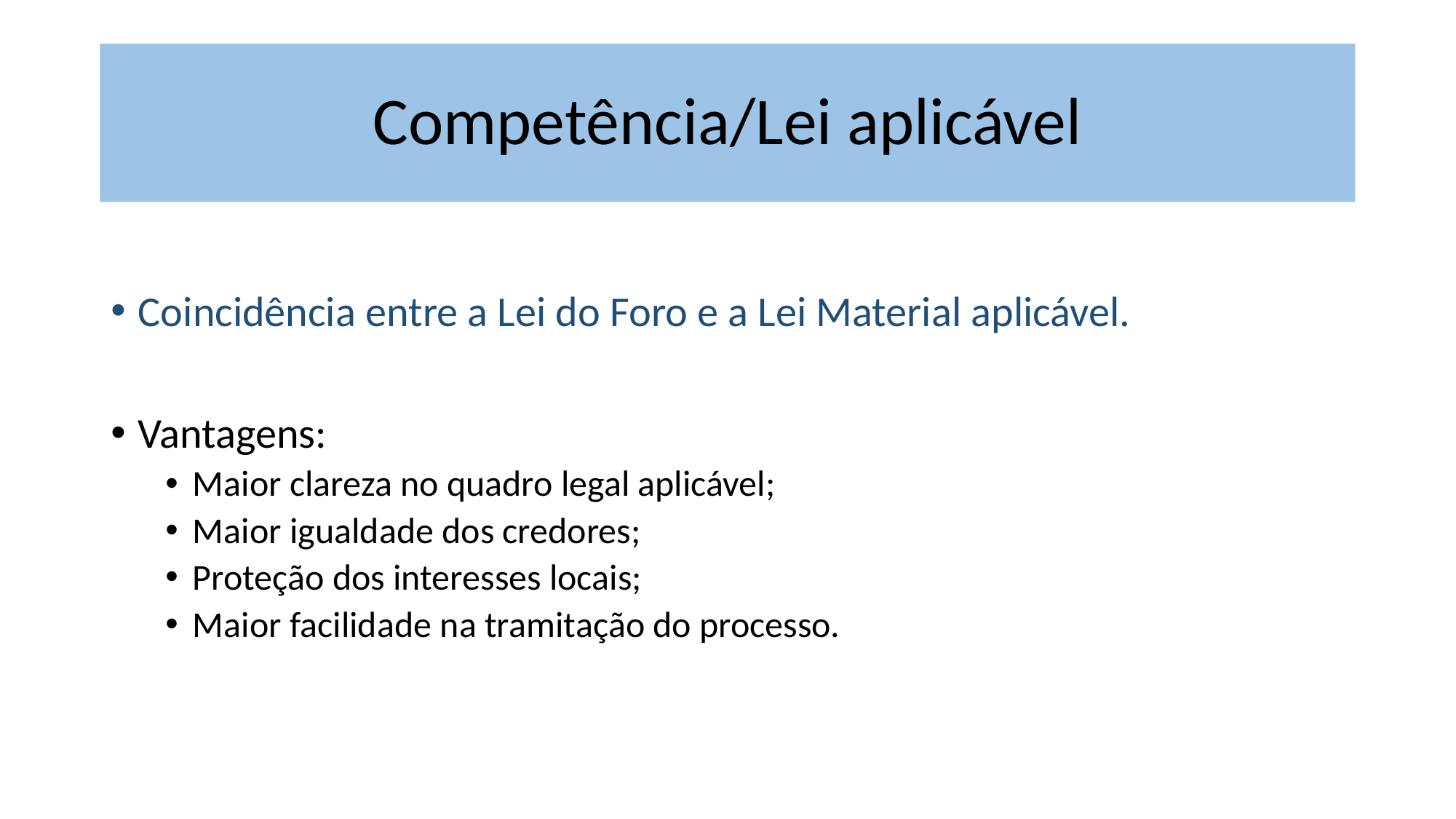

# Competência/Lei aplicável

Coincidência entre a Lei do Foro e a Lei Material aplicável.

Vantagens:
Maior clareza no quadro legal aplicável;
Maior igualdade dos credores;
Proteção dos interesses locais;
Maior facilidade na tramitação do processo.